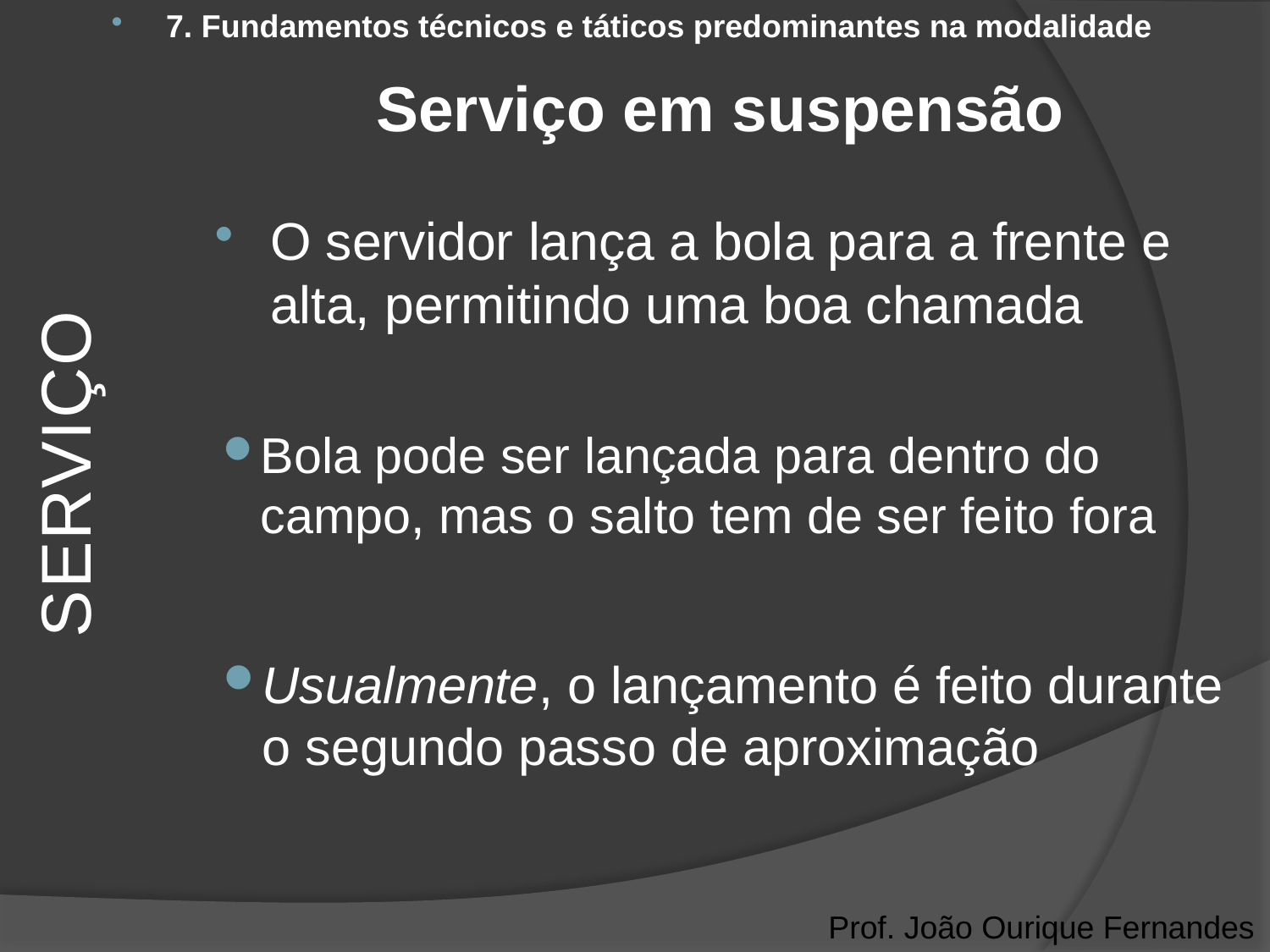

7. Fundamentos técnicos e táticos predominantes na modalidade
# Serviço em suspensão
Serviço
O servidor lança a bola para a frente e alta, permitindo uma boa chamada
Bola pode ser lançada para dentro do campo, mas o salto tem de ser feito fora
Usualmente, o lançamento é feito durante o segundo passo de aproximação
Prof. João Ourique Fernandes